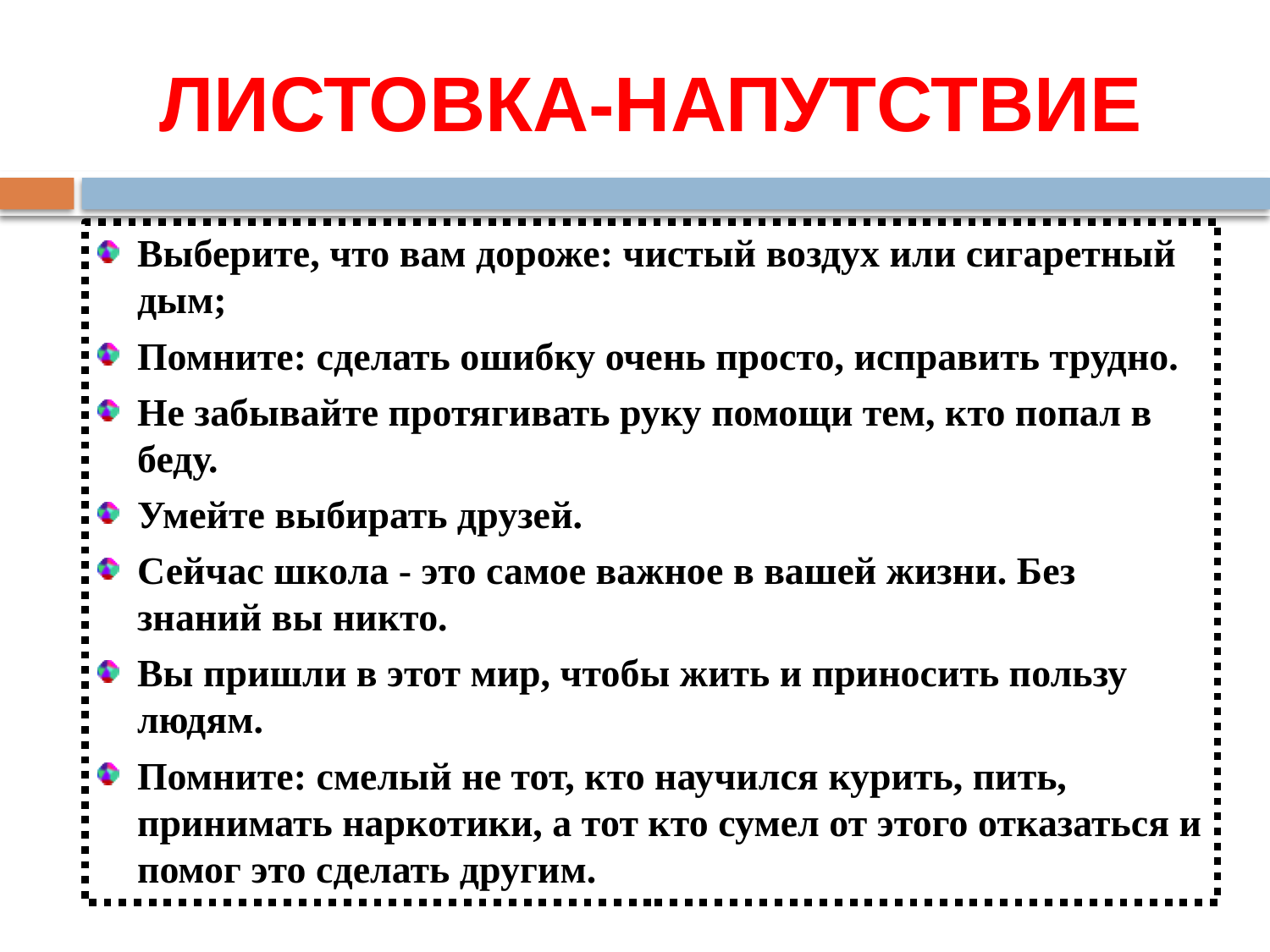

# ЛИСТОВКА-НАПУТСТВИЕ
Выберите, что вам дороже: чистый воздух или сигаретный дым;
Помните: сделать ошибку очень просто, исправить трудно.
Не забывайте протягивать руку помощи тем, кто попал в беду.
Умейте выбирать друзей.
Сейчас школа - это самое важное в вашей жизни. Без знаний вы никто.
Вы пришли в этот мир, чтобы жить и приносить пользу людям.
Помните: смелый не тот, кто научился курить, пить, принимать наркотики, а тот кто сумел от этого отказаться и помог это сделать другим.